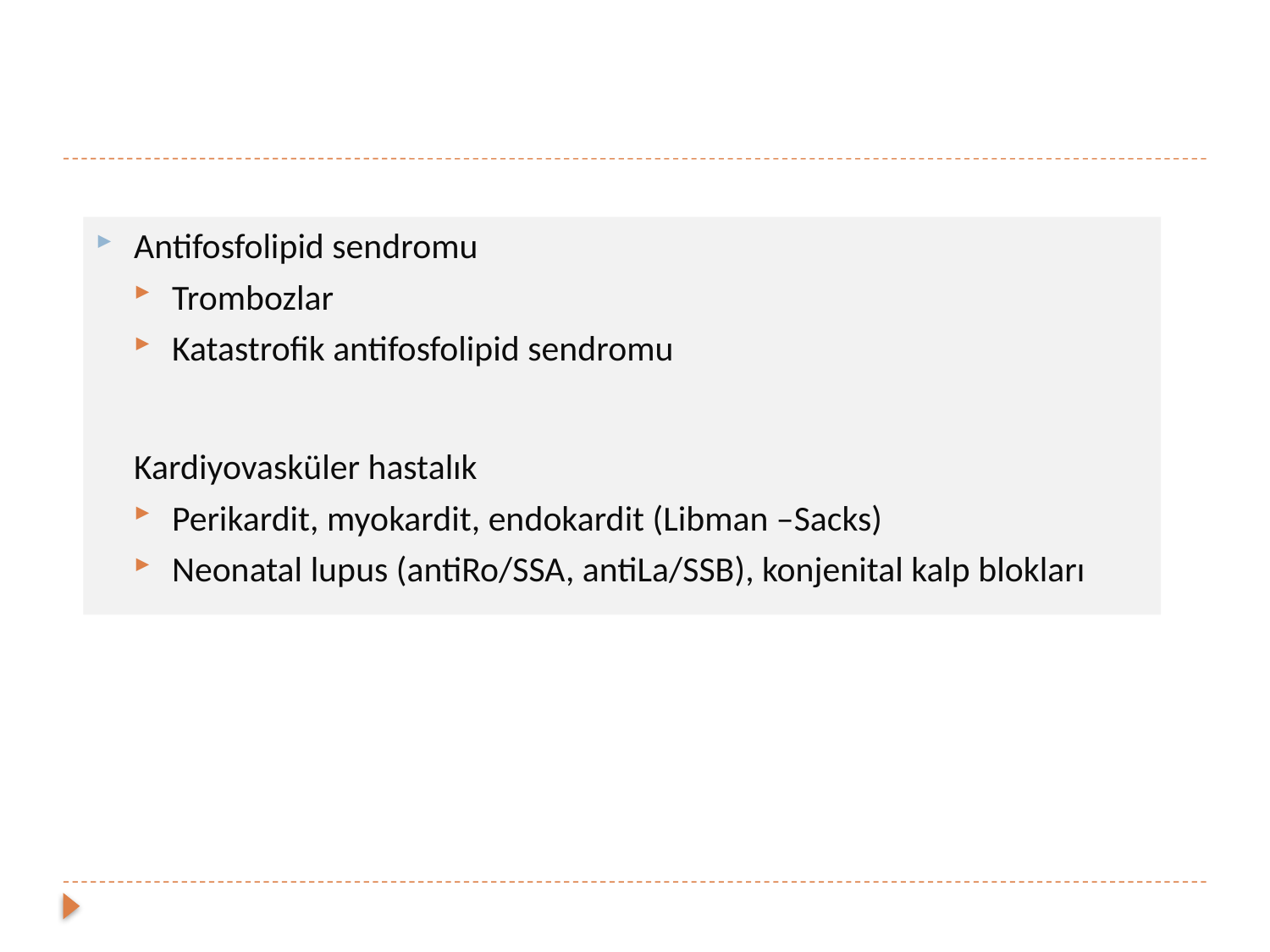

#
Antifosfolipid sendromu
Trombozlar
Katastrofik antifosfolipid sendromu

Kardiyovasküler hastalık
Perikardit, myokardit, endokardit (Libman –Sacks)
Neonatal lupus (antiRo/SSA, antiLa/SSB), konjenital kalp blokları